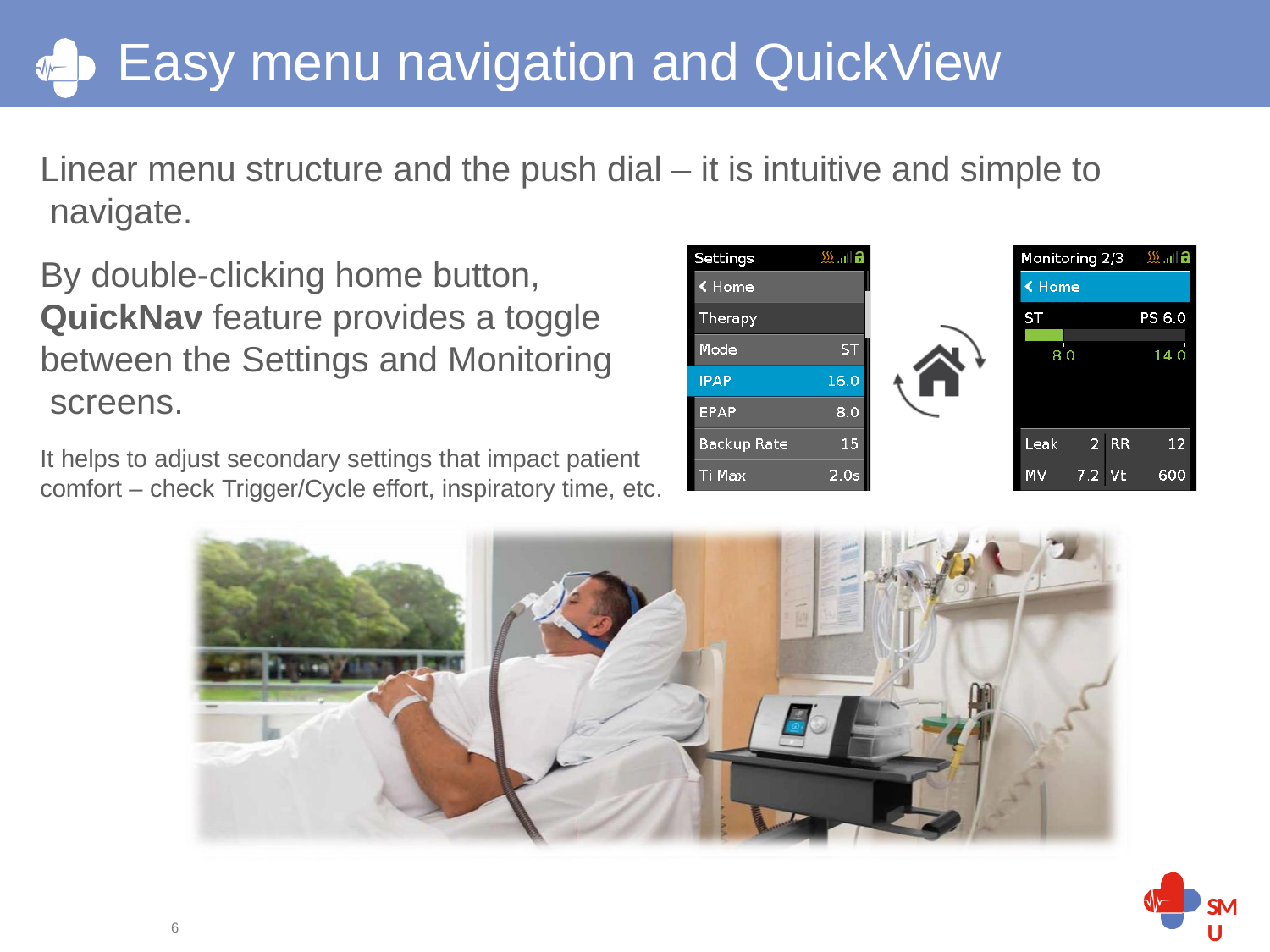

# Easy menu navigation and QuickView
Linear menu structure and the push dial – it is intuitive and simple to  navigate.
By double-clicking home button,  QuickNav feature provides a toggle  between the Settings and Monitoring  screens.
It helps to adjust secondary settings that impact patient  comfort – check Trigger/Cycle effort, inspiratory time, etc.

SMU
6